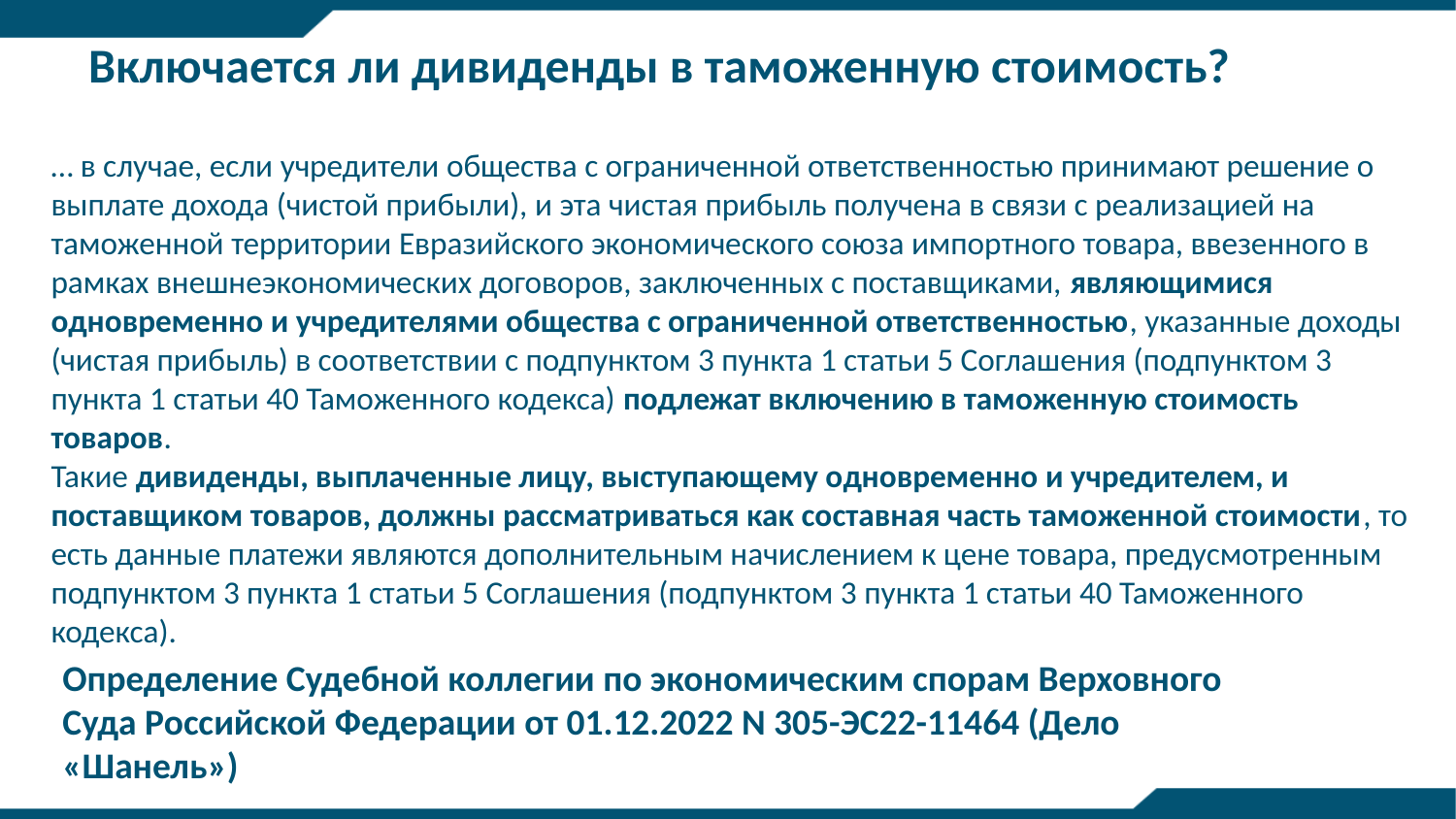

Включается ли дивиденды в таможенную стоимость?

… в случае, если учредители общества с ограниченной ответственностью принимают решение о выплате дохода (чистой прибыли), и эта чистая прибыль получена в связи с реализацией на таможенной территории Евразийского экономического союза импортного товара, ввезенного в рамках внешнеэкономических договоров, заключенных с поставщиками, являющимися одновременно и учредителями общества с ограниченной ответственностью, указанные доходы (чистая прибыль) в соответствии с подпунктом 3 пункта 1 статьи 5 Соглашения (подпунктом 3 пункта 1 статьи 40 Таможенного кодекса) подлежат включению в таможенную стоимость товаров.
Такие дивиденды, выплаченные лицу, выступающему одновременно и учредителем, и поставщиком товаров, должны рассматриваться как составная часть таможенной стоимости, то есть данные платежи являются дополнительным начислением к цене товара, предусмотренным подпунктом 3 пункта 1 статьи 5 Соглашения (подпунктом 3 пункта 1 статьи 40 Таможенного кодекса).

Определение Судебной коллегии по экономическим спорам Верховного Суда Российской Федерации от 01.12.2022 N 305-ЭС22-11464 (Дело «Шанель»)